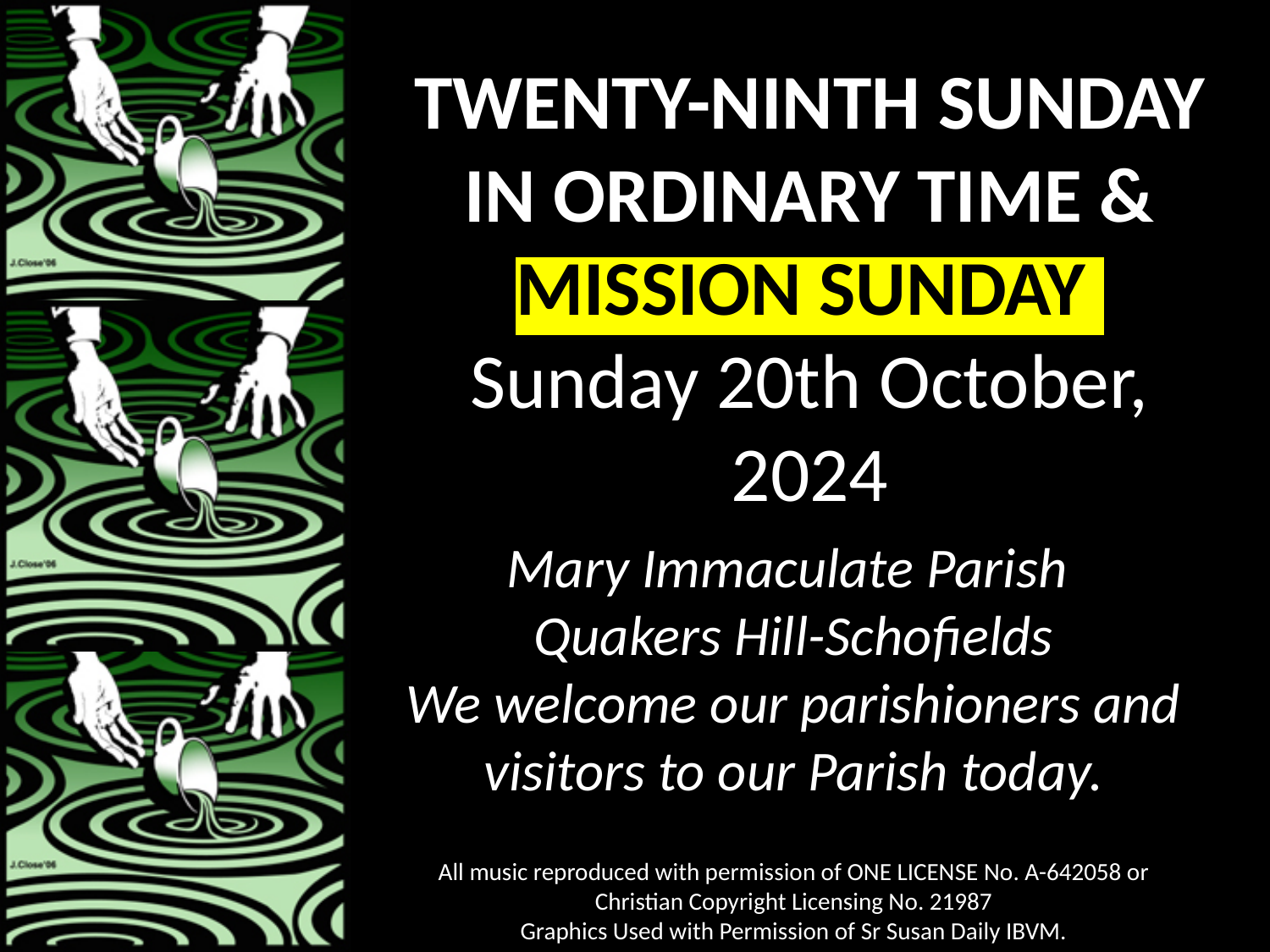

Twenty-ninth Sunday in ordinary time & MISSION SUNDAY
Sunday 20th October, 2024

Mary Immaculate Parish
Quakers Hill-Schofields
We welcome our parishioners and visitors to our Parish today.
All music reproduced with permission of ONE LICENSE No. A-642058 or
Christian Copyright Licensing No. 21987
Graphics Used with Permission of Sr Susan Daily IBVM.